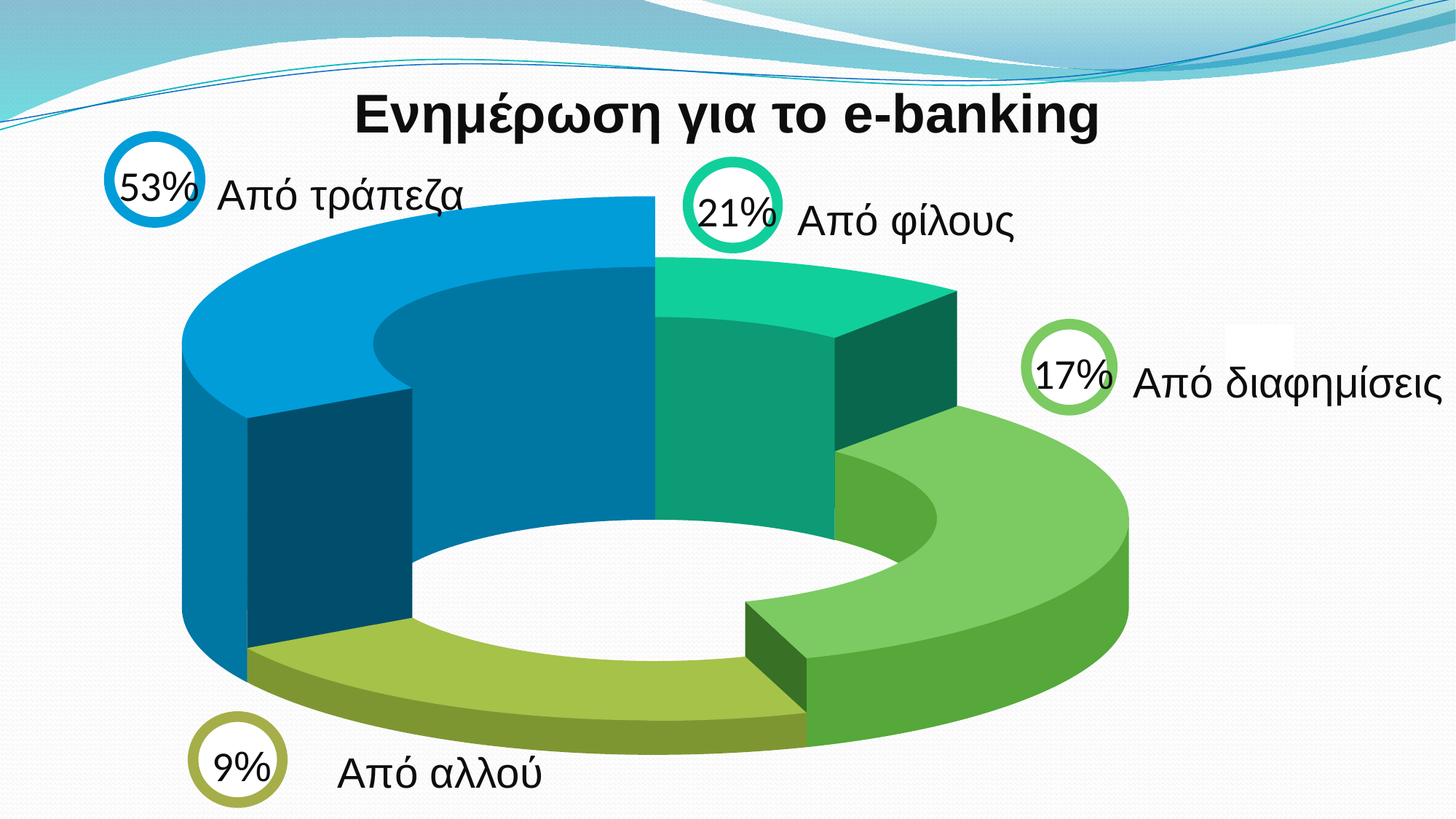

Ενημέρωση για το e-banking
53%

Από τράπεζα
21%

Από φίλους

17%

Από διαφημίσεις
9%

Από αλλού